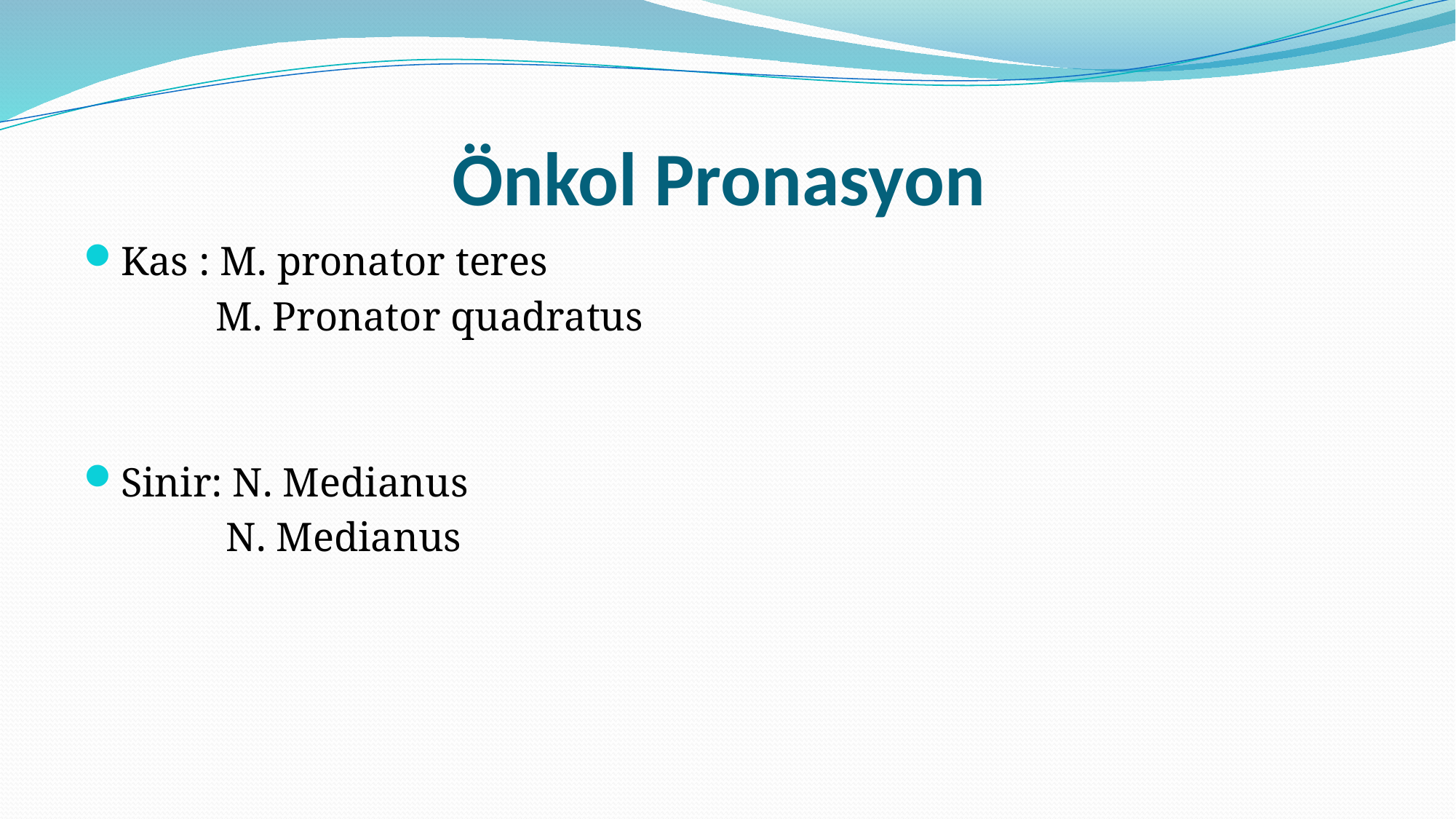

# Önkol Pronasyon
Kas : M. pronator teres
             M. Pronator quadratus

Sinir: N. Medianus
              N. Medianus